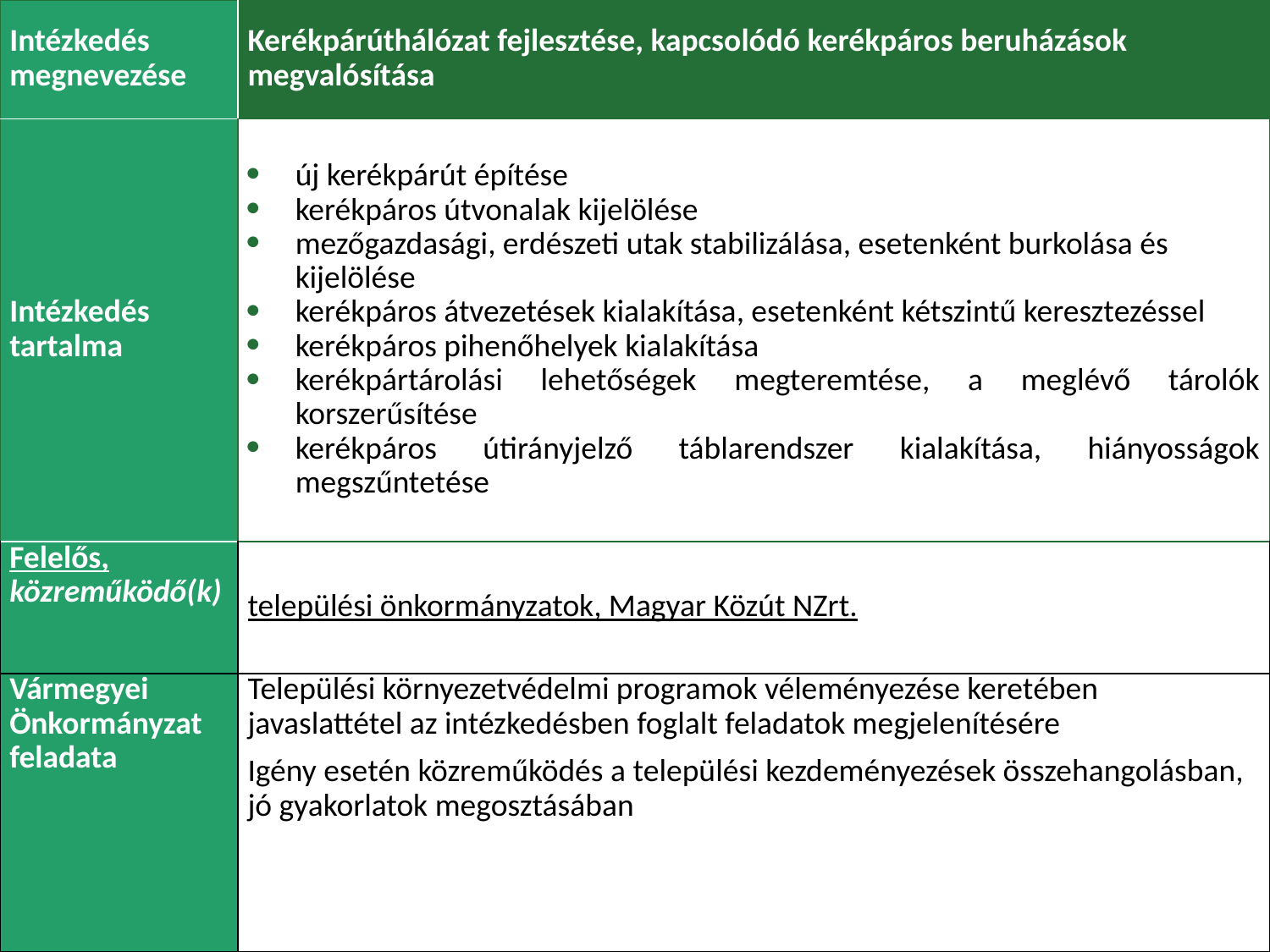

| Intézkedés megnevezése | Kerékpárúthálózat fejlesztése, kapcsolódó kerékpáros beruházások megvalósítása |
| --- | --- |
| Intézkedés tartalma | új kerékpárút építése kerékpáros útvonalak kijelölése mezőgazdasági, erdészeti utak stabilizálása, esetenként burkolása és kijelölése kerékpáros átvezetések kialakítása, esetenként kétszintű keresztezéssel kerékpáros pihenőhelyek kialakítása kerékpártárolási lehetőségek megteremtése, a meglévő tárolók korszerűsítése kerékpáros útirányjelző táblarendszer kialakítása, hiányosságok megszűntetése |
| Felelős, közreműködő(k) | települési önkormányzatok, Magyar Közút NZrt. |
| Vármegyei Önkormányzat feladata | Települési környezetvédelmi programok véleményezése keretében javaslattétel az intézkedésben foglalt feladatok megjelenítésére Igény esetén közreműködés a települési kezdeményezések összehangolásban, jó gyakorlatok megosztásában |